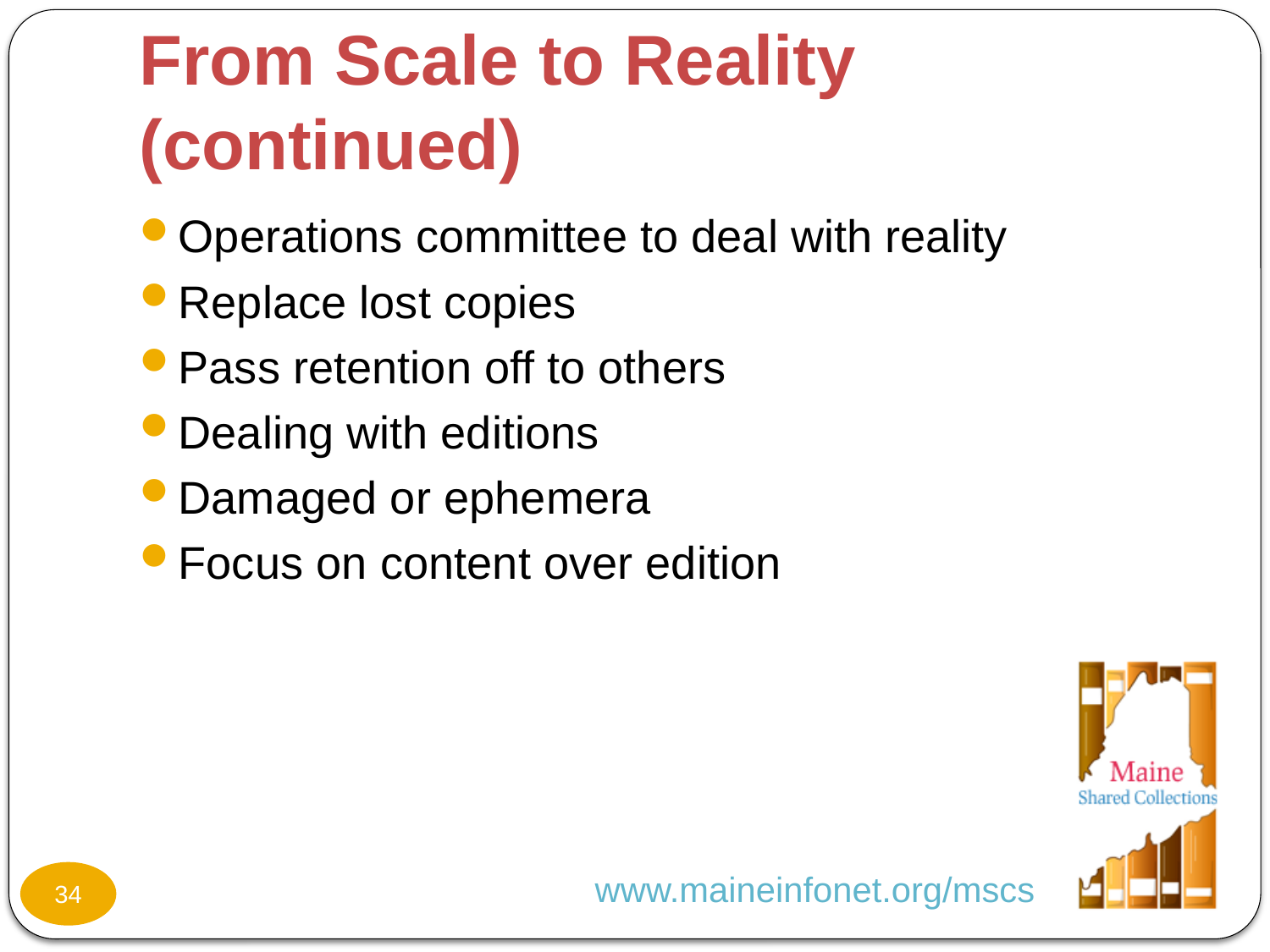

# From Scale to Reality (continued)
Operations committee to deal with reality
Replace lost copies
Pass retention off to others
Dealing with editions
Damaged or ephemera
Focus on content over edition

www.maineinfonet.org/mscs
34